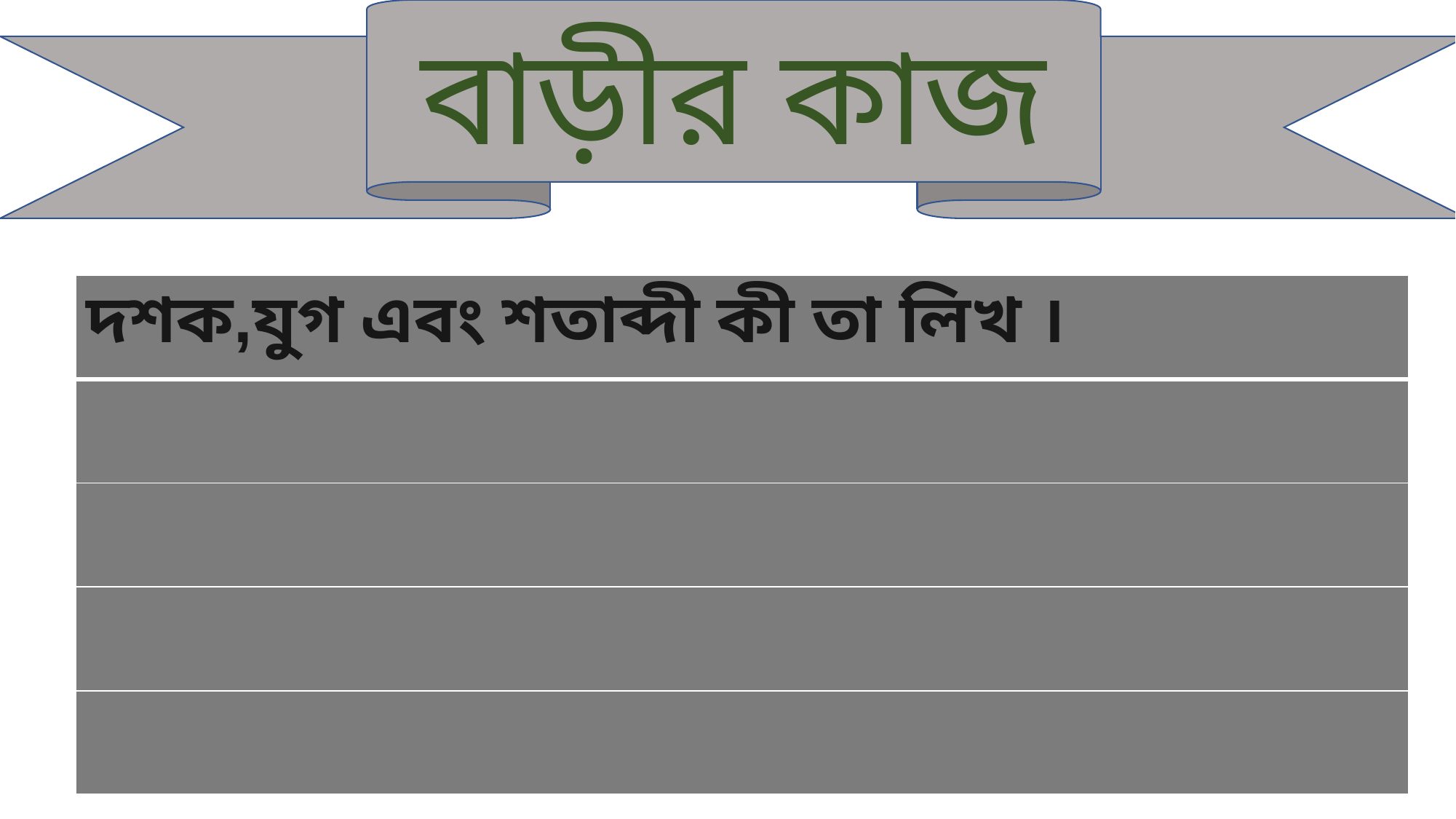

বাড়ীর কাজ
| দশক,যুগ এবং শতাব্দী কী তা লিখ । |
| --- |
|  |
|  |
|  |
|  |